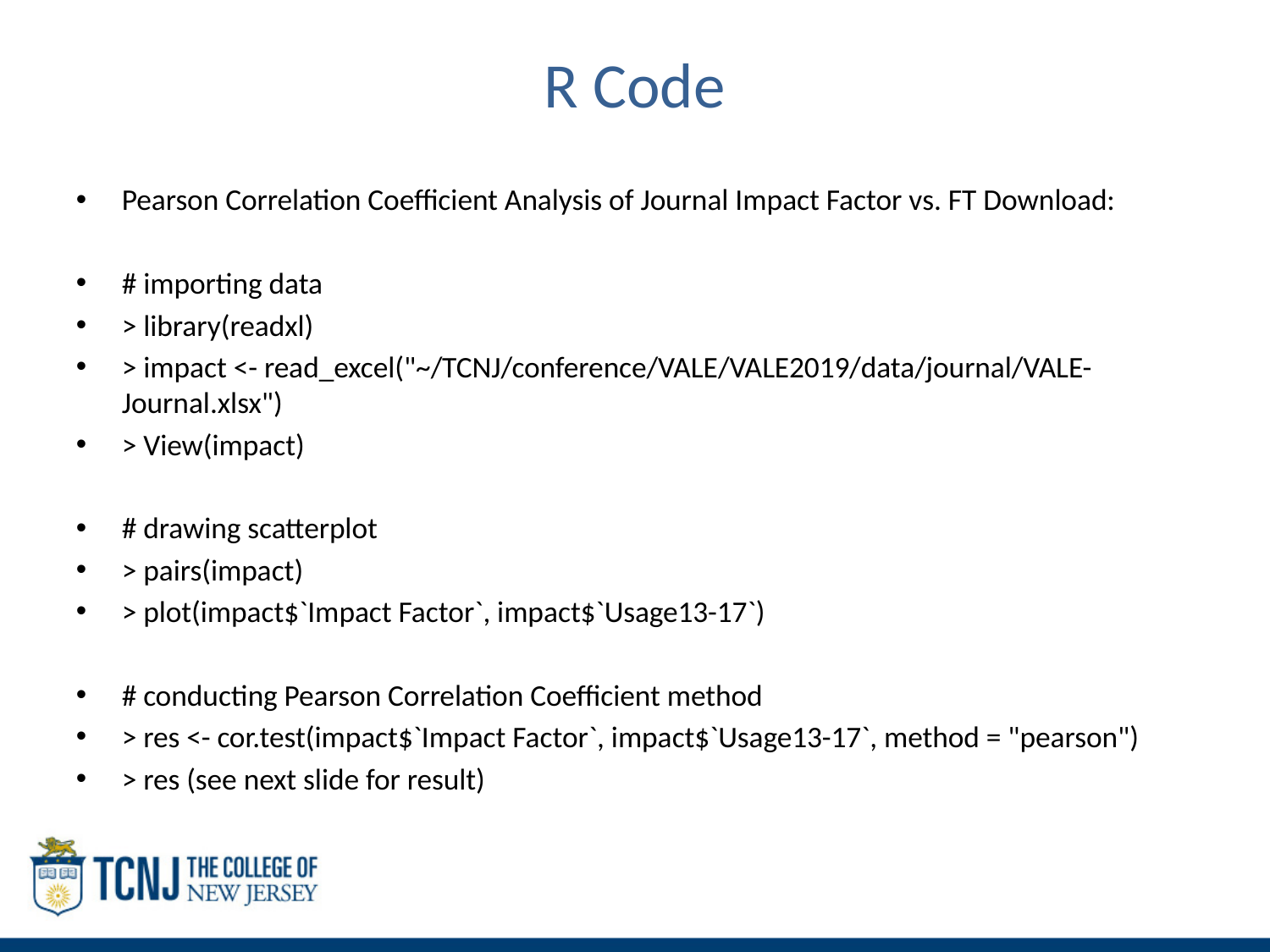

# R Code
Pearson Correlation Coefficient Analysis of Journal Impact Factor vs. FT Download:

# importing data
> library(readxl)
> impact <- read_excel("~/TCNJ/conference/VALE/VALE2019/data/journal/VALE-Journal.xlsx")
> View(impact)

# drawing scatterplot
> pairs(impact)
> plot(impact$`Impact Factor`, impact$`Usage13-17`)

# conducting Pearson Correlation Coefficient method
> res <- cor.test(impact$`Impact Factor`, impact$`Usage13-17`, method = "pearson")
> res (see next slide for result)